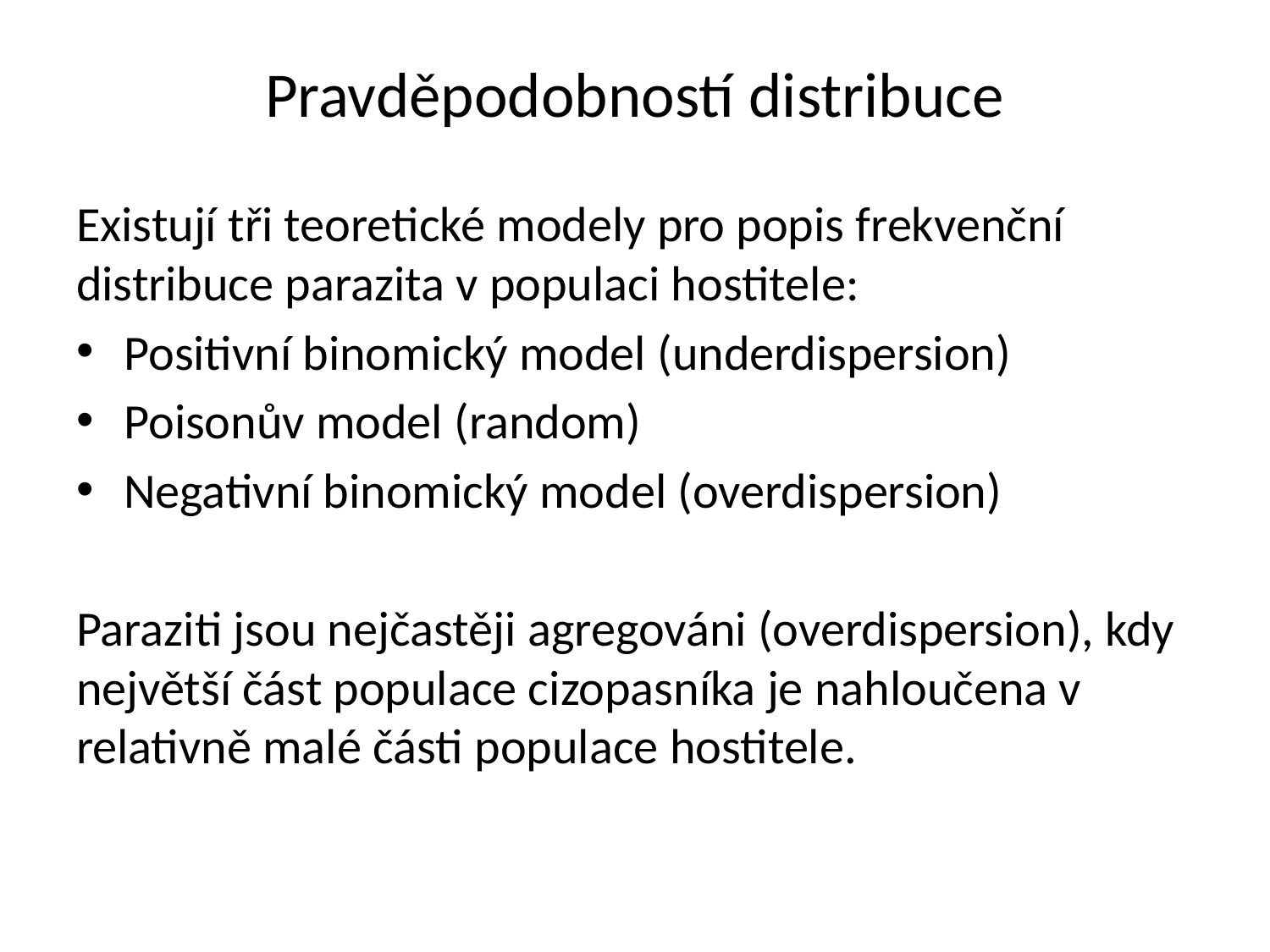

# Pravděpodobností distribuce
Existují tři teoretické modely pro popis frekvenční distribuce parazita v populaci hostitele:
Positivní binomický model (underdispersion)
Poisonův model (random)
Negativní binomický model (overdispersion)

Paraziti jsou nejčastěji agregováni (overdispersion), kdy největší část populace cizopasníka je nahloučena v relativně malé části populace hostitele.